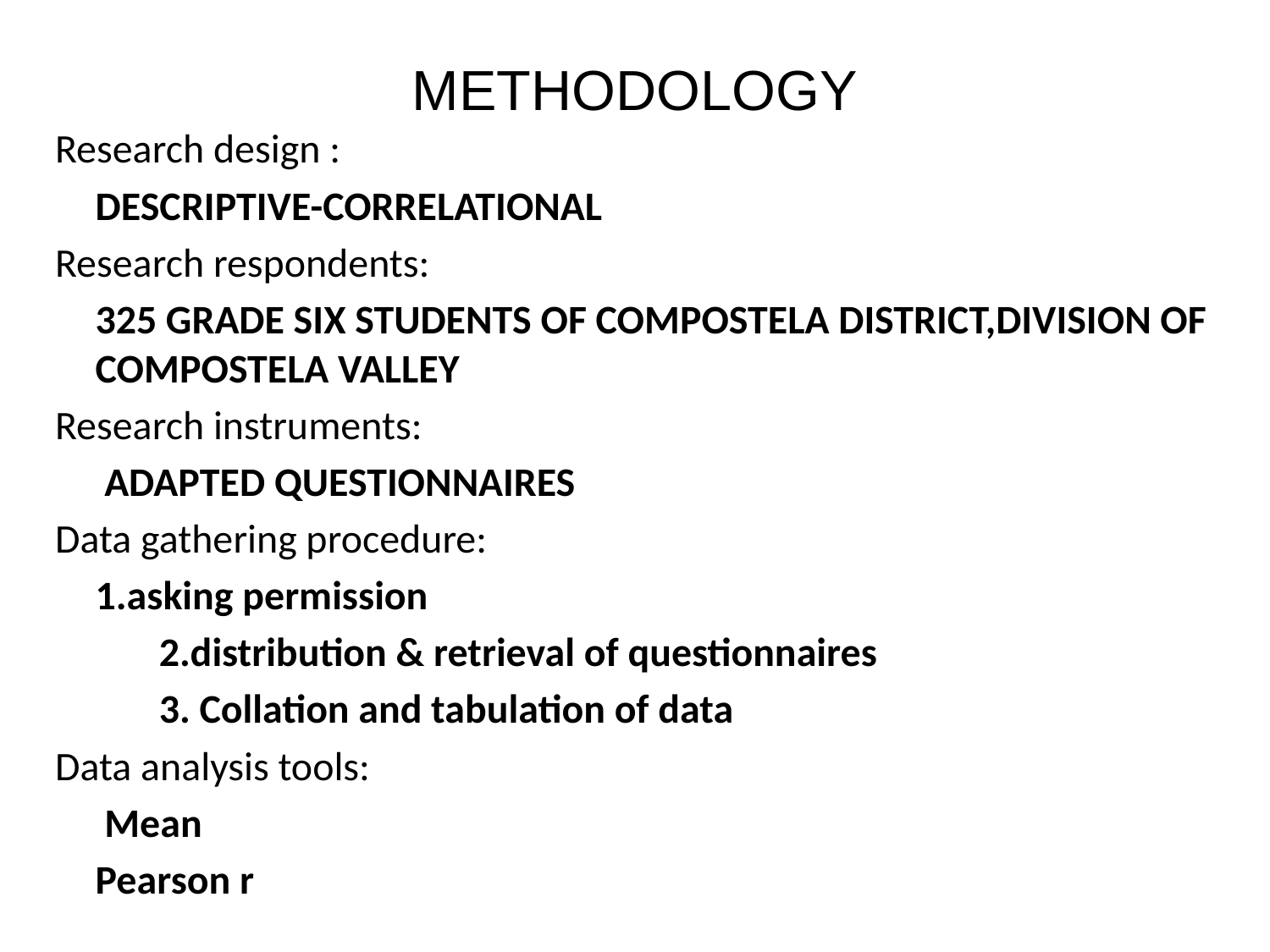

# METHODOLOGY
Research design :
			DESCRIPTIVE-CORRELATIONAL
Research respondents:
	325 GRADE SIX STUDENTS OF COMPOSTELA DISTRICT,DIVISION OF COMPOSTELA VALLEY
Research instruments:
			 ADAPTED QUESTIONNAIRES
Data gathering procedure:
		1.asking permission
	       2.distribution & retrieval of questionnaires
	       3. Collation and tabulation of data
Data analysis tools:
			 Mean
			Pearson r